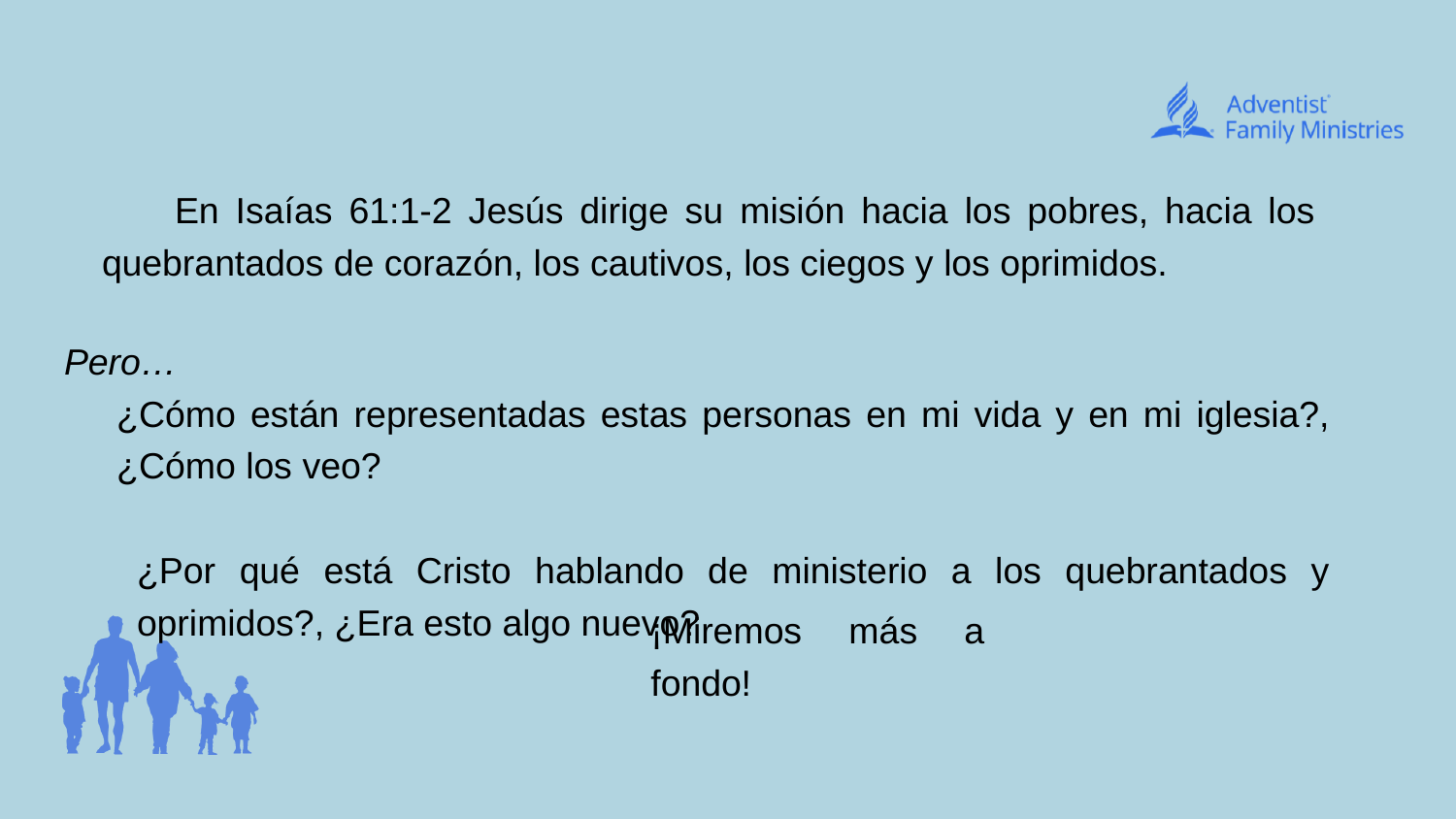

# En Isaías 61:1-2 Jesús dirige su misión hacia los pobres, hacia los quebrantados de corazón, los cautivos, los ciegos y los oprimidos.
Pero…
¿Cómo están representadas estas personas en mi vida y en mi iglesia?, ¿Cómo los veo?

¿Por qué está Cristo hablando de ministerio a los quebrantados y oprimidos?, ¿Era esto algo nuevo?
¡Miremos más a fondo!